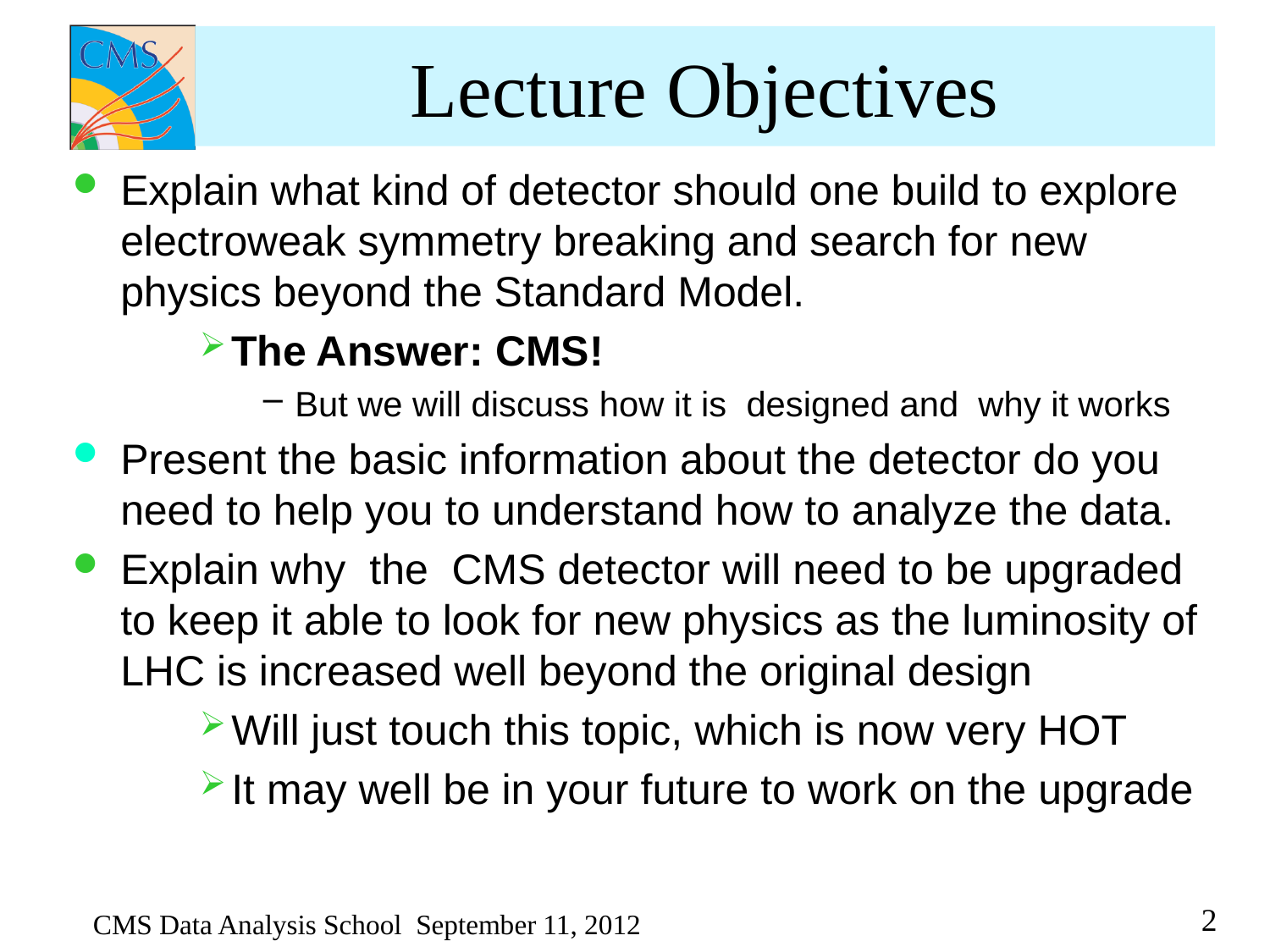

# Lecture Objectives
Explain what kind of detector should one build to explore electroweak symmetry breaking and search for new physics beyond the Standard Model.
The Answer: CMS!
But we will discuss how it is  designed and  why it works
Present the basic information about the detector do you need to help you to understand how to analyze the data.
Explain why  the  CMS detector will need to be upgraded to keep it able to look for new physics as the luminosity of LHC is increased well beyond the original design
Will just touch this topic, which is now very HOT
It may well be in your future to work on the upgrade

2
CMS Data Analysis School  September 11, 2012